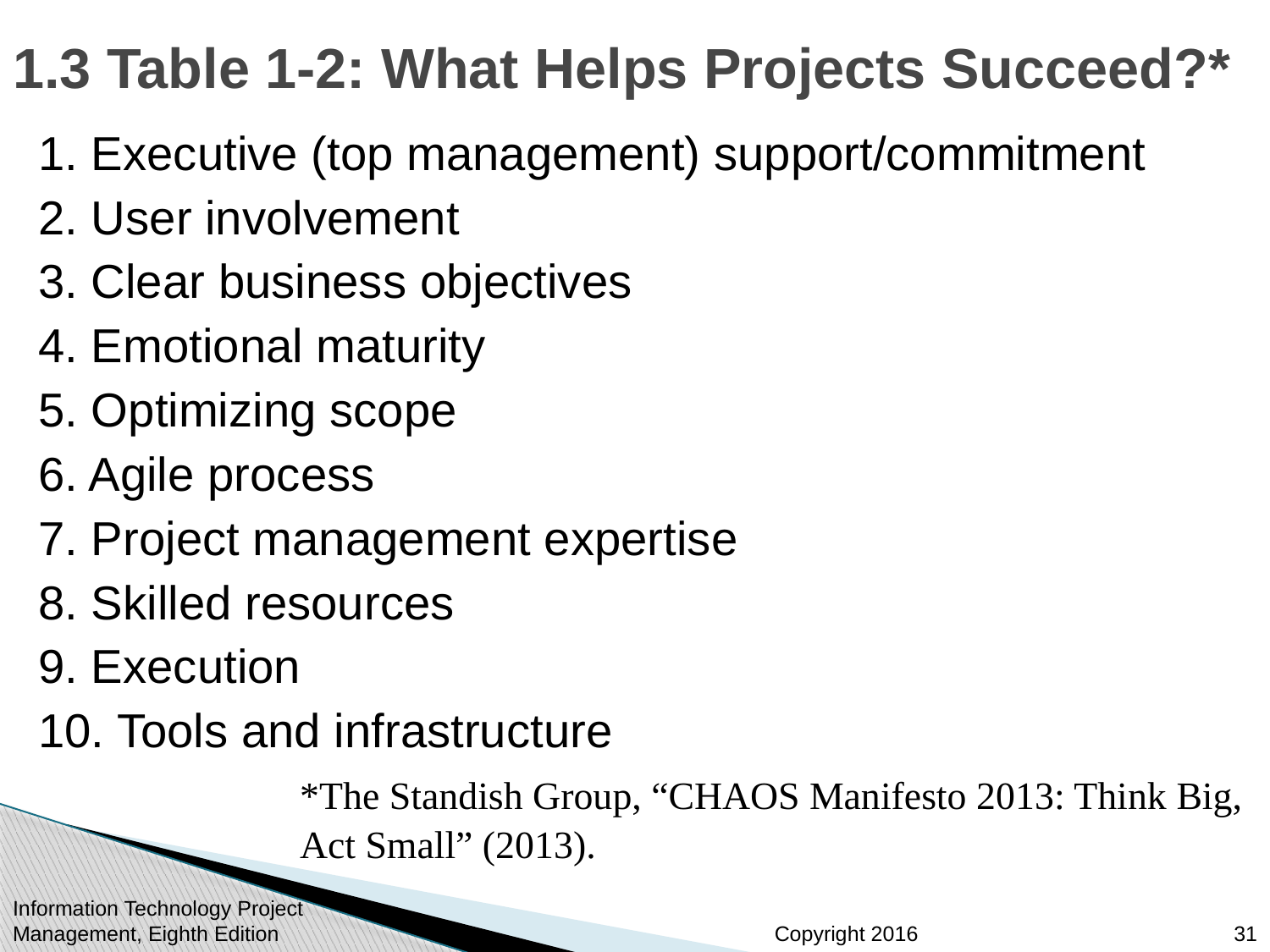

# 1.3 Table 1-2: What Helps Projects Succeed?*
1. Executive (top management) support/commitment
2. User involvement
3. Clear business objectives
4. Emotional maturity
5. Optimizing scope
6. Agile process
7. Project management expertise
8. Skilled resources
9. Execution
10. Tools and infrastructure

*The Standish Group, “CHAOS Manifesto 2013: Think Big,
Act Small” (2013).

Information Technology Project Management, Eighth Edition
31